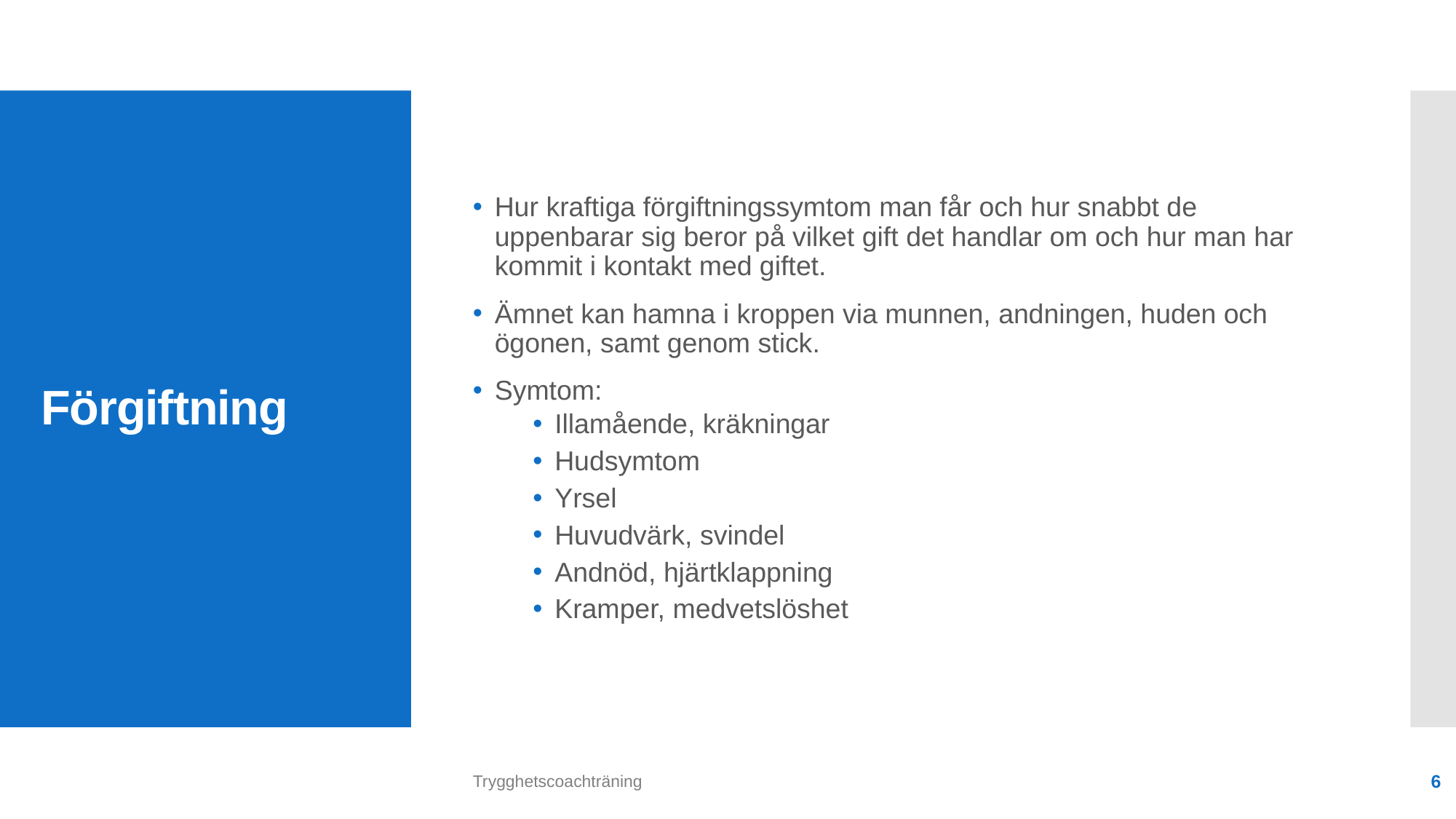

Hur kraftiga förgiftningssymtom man får och hur snabbt de uppenbarar sig beror på vilket gift det handlar om och hur man har kommit i kontakt med giftet.
Ämnet kan hamna i kroppen via munnen, andningen, huden och ögonen, samt genom stick.
Symtom:
Illamående, kräkningar
Hudsymtom
Yrsel
Huvudvärk, svindel
Andnöd, hjärtklappning
Kramper, medvetslöshet
# Förgiftning
Trygghetscoachträning
6